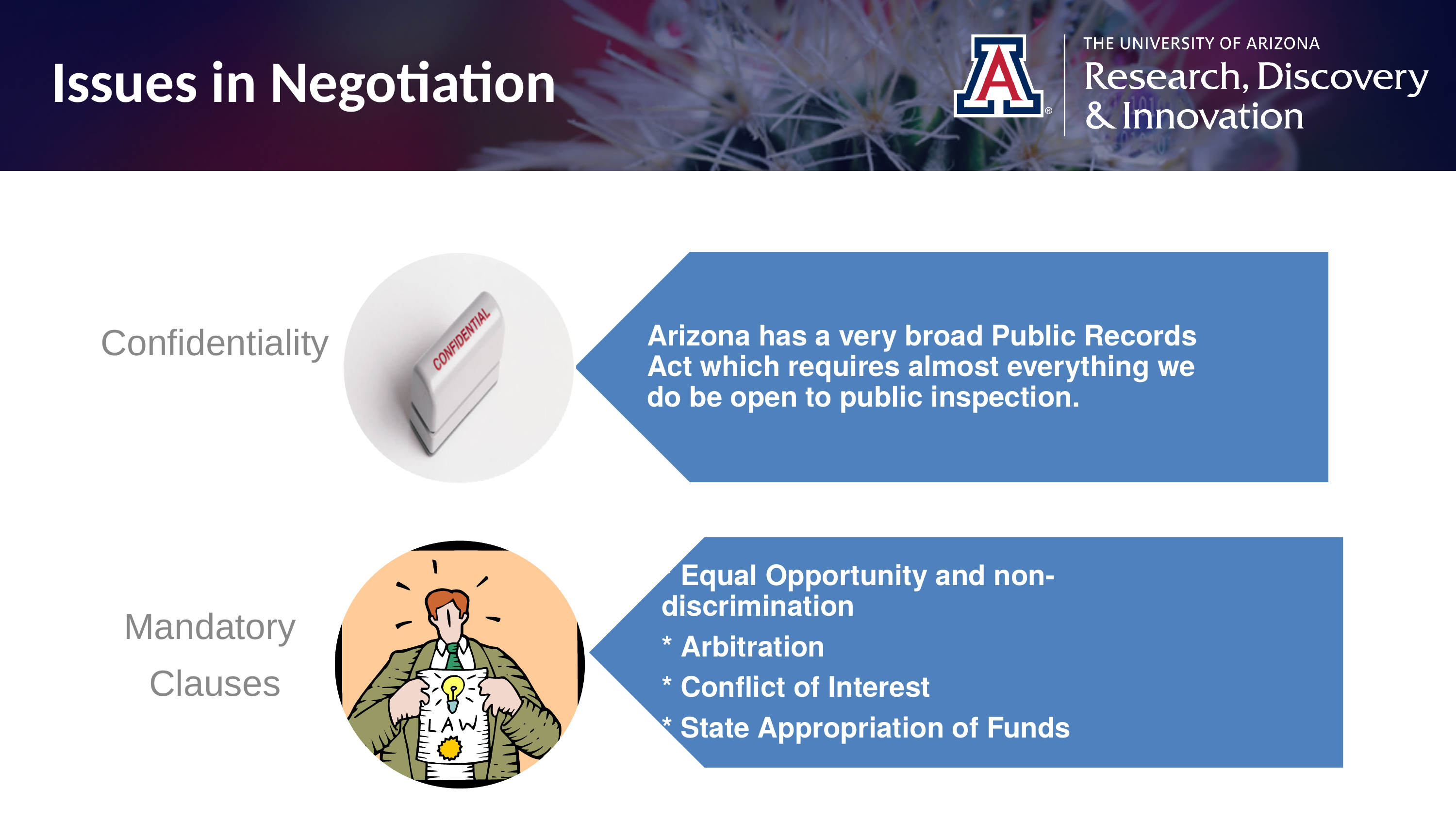

Issues in Negotiation

Confidentiality

Mandatory
Clauses
* Equal Opportunity and non-discrimination
* Arbitration
* Conflict of Interest
* State Appropriation of Funds
Arizona has a very broad Public Records Act which requires almost everything we do be open to public inspection.